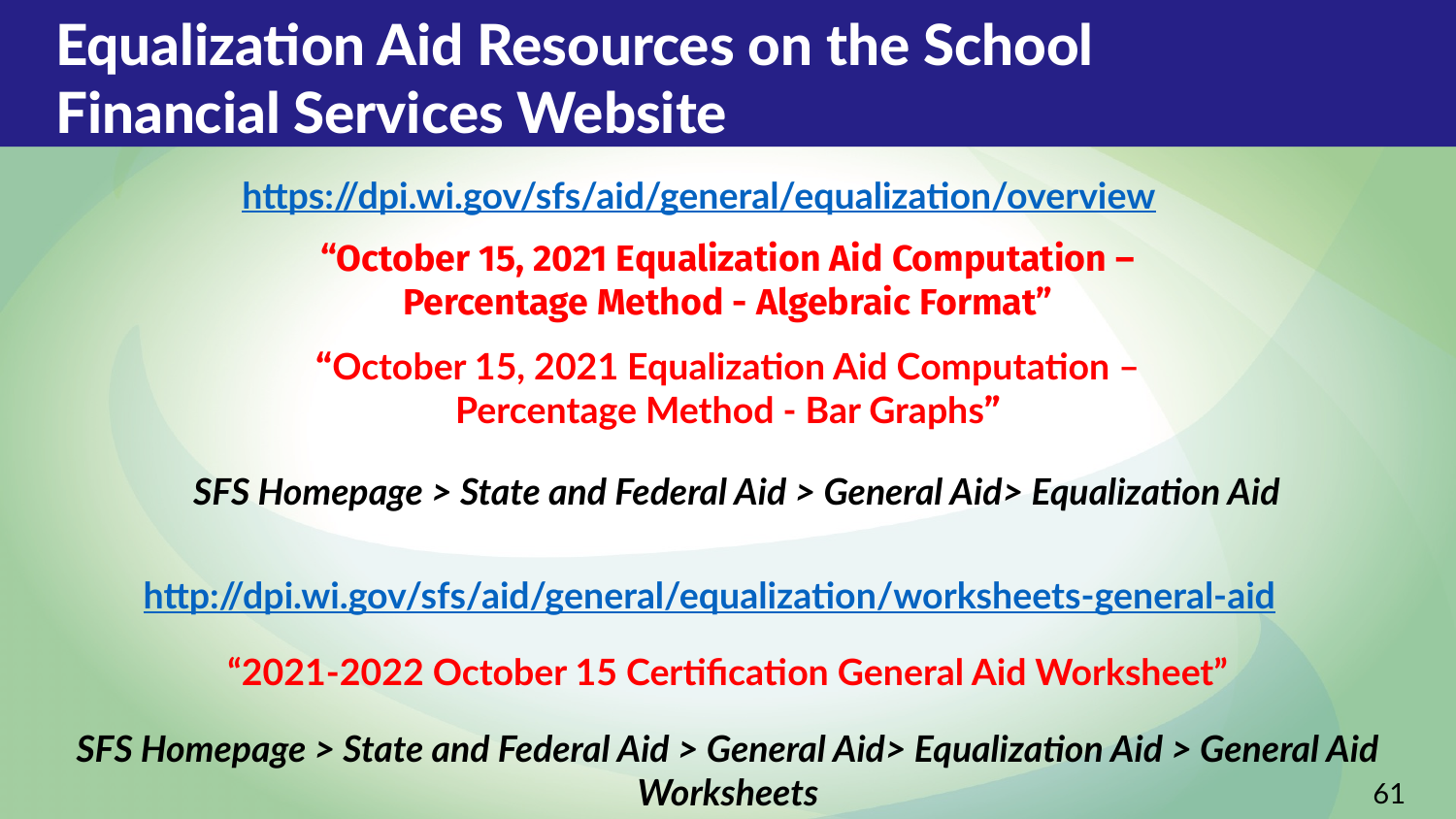

Equalization Aid Resources on the School Financial Services Website
https://dpi.wi.gov/sfs/aid/general/equalization/overview

“October 15, 2021 Equalization Aid Computation – Percentage Method - Algebraic Format”

“October 15, 2021 Equalization Aid Computation – Percentage Method - Bar Graphs”
SFS Homepage > State and Federal Aid > General Aid> Equalization Aid
http://dpi.wi.gov/sfs/aid/general/equalization/worksheets-general-aid
“2021-2022 October 15 Certification General Aid Worksheet”
SFS Homepage > State and Federal Aid > General Aid> Equalization Aid > General Aid Worksheets
61